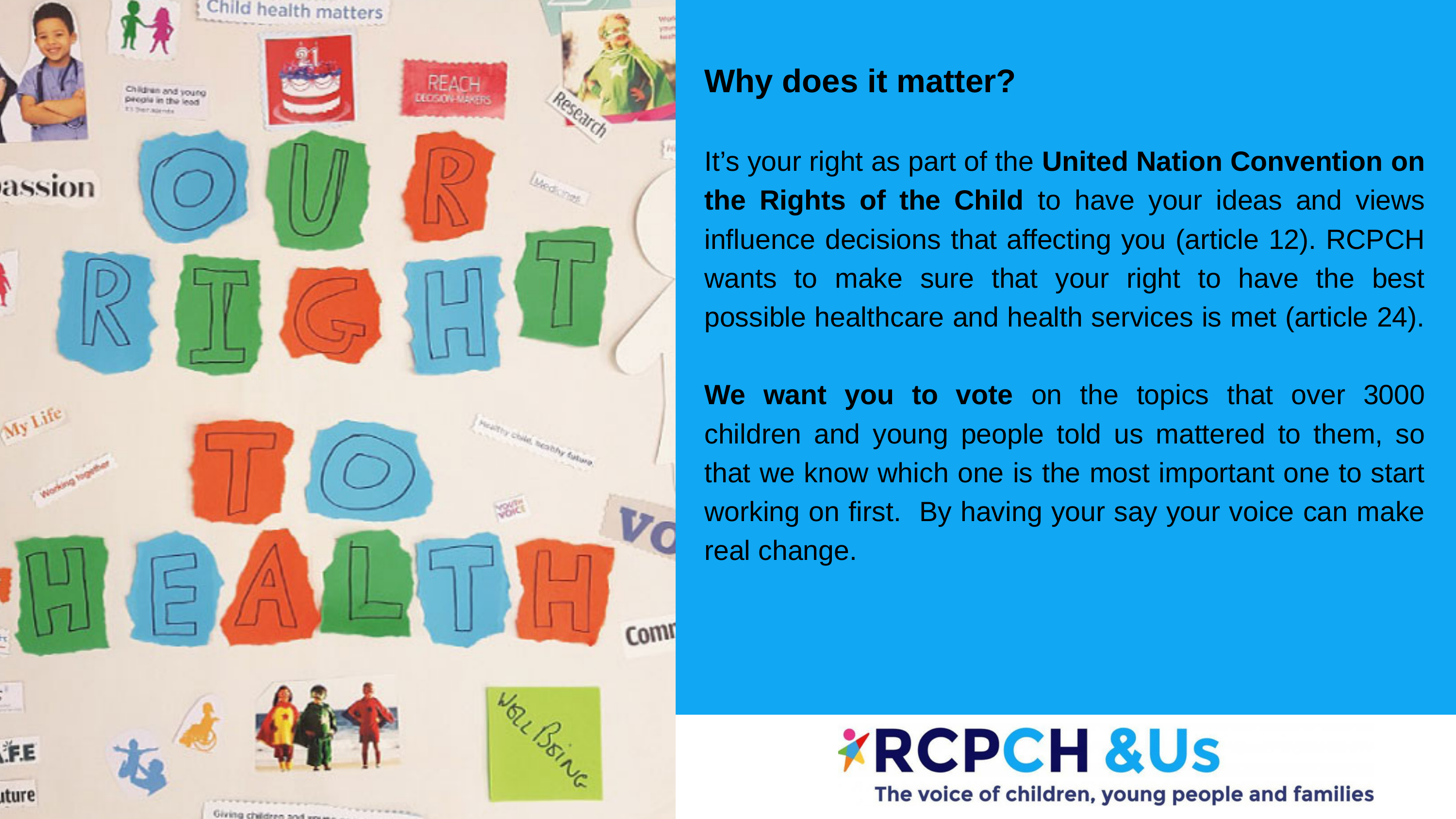

Why does it matter?

It’s your right as part of the United Nation Convention on the Rights of the Child to have your ideas and views influence decisions that affecting you (article 12). RCPCH wants to make sure that your right to have the best possible healthcare and health services is met (article 24).

We want you to vote on the topics that over 3000 children and young people told us mattered to them, so that we know which one is the most important one to start working on first.  By having your say your voice can make real change.